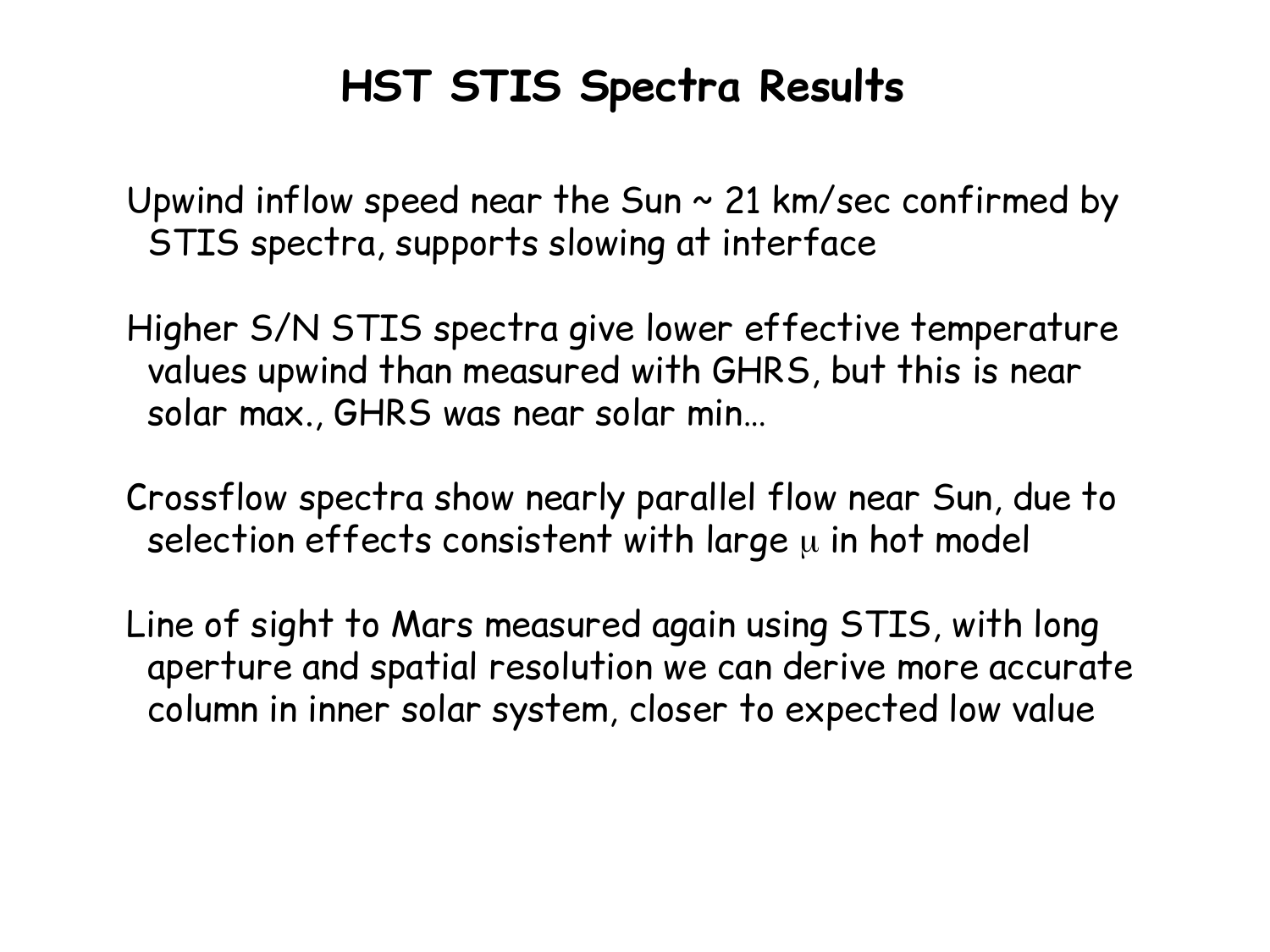

HST STIS Spectra Results
Upwind inflow speed near the Sun ~ 21 km/sec confirmed by
  STIS spectra, supports slowing at interface

Higher S/N STIS spectra give lower effective temperature
  values upwind than measured with GHRS, but this is near
  solar max., GHRS was near solar min…

Crossflow spectra show nearly parallel flow near Sun, due to
  selection effects consistent with large μ in hot model

Line of sight to Mars measured again using STIS, with long
  aperture and spatial resolution we can derive more accurate
  column in inner solar system, closer to expected low value